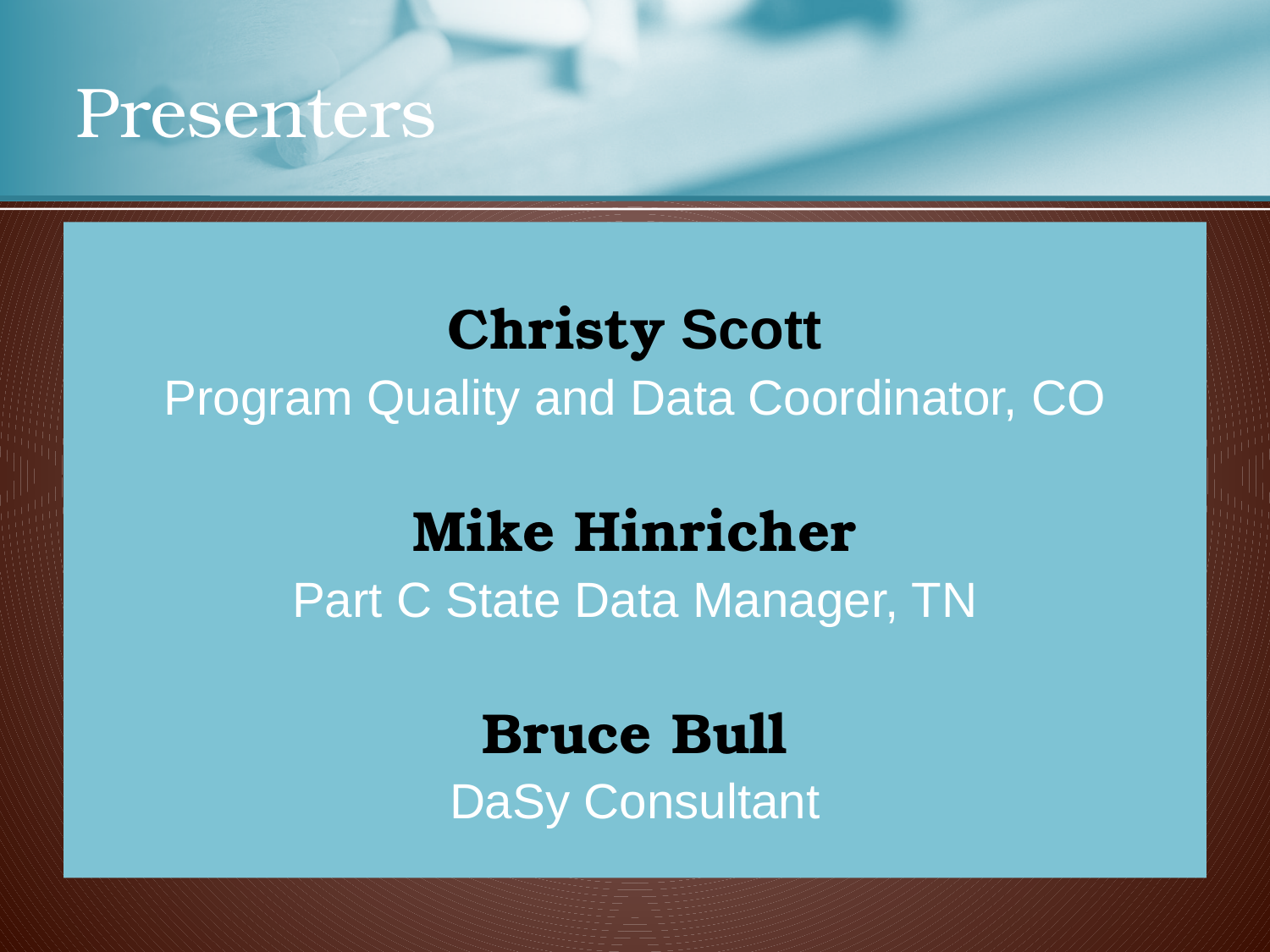

# Presenters

Christy Scott
Program Quality and Data Coordinator, CO

Mike Hinricher
Part C State Data Manager, TN

Bruce Bull
DaSy Consultant